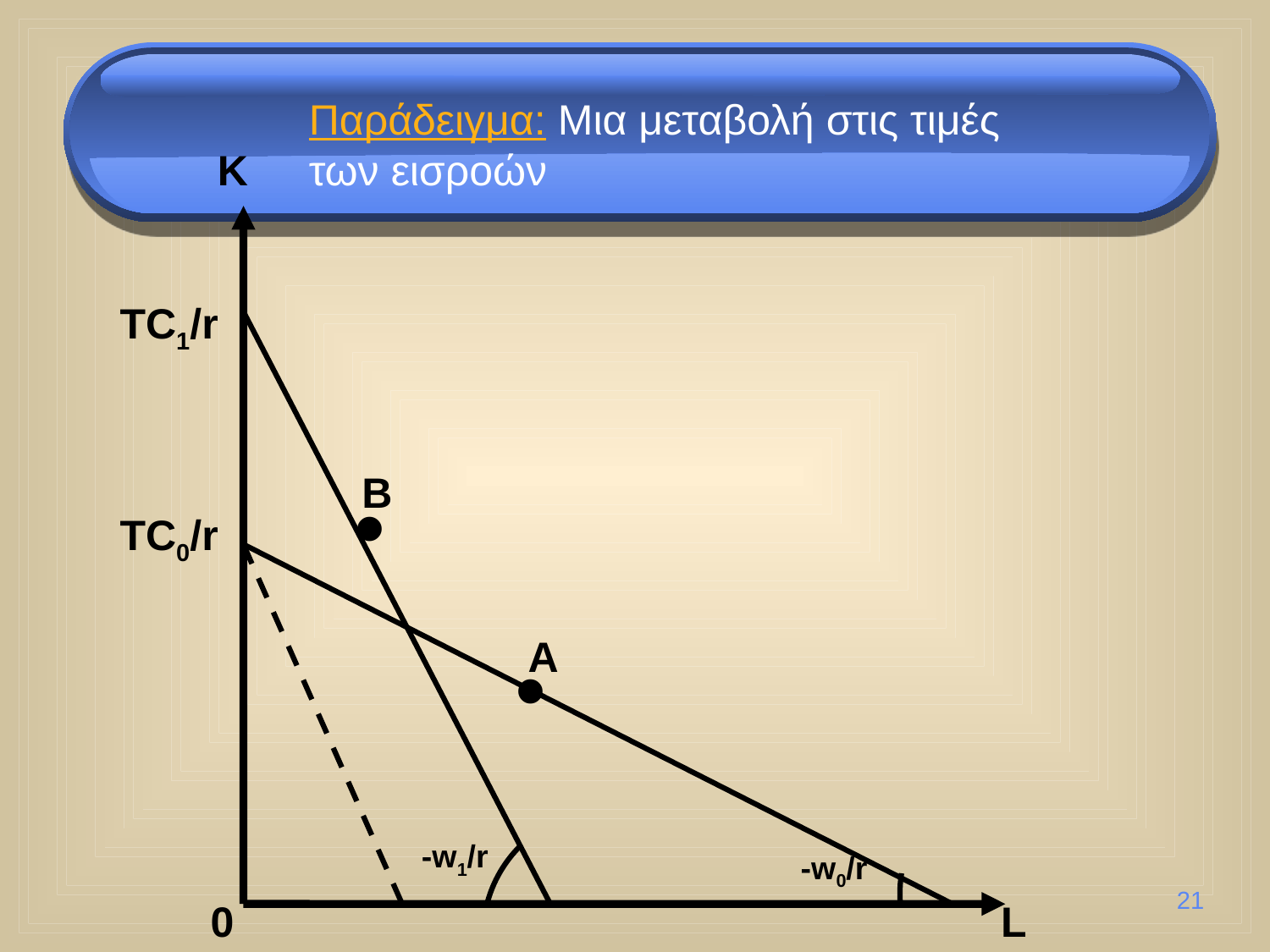

Παράδειγμα: Μια μεταβολή στις τιμές των εισροών
K

TC1/r

B
•
TC0/r

A
•
-w1/r
-w0/r

21
0
L